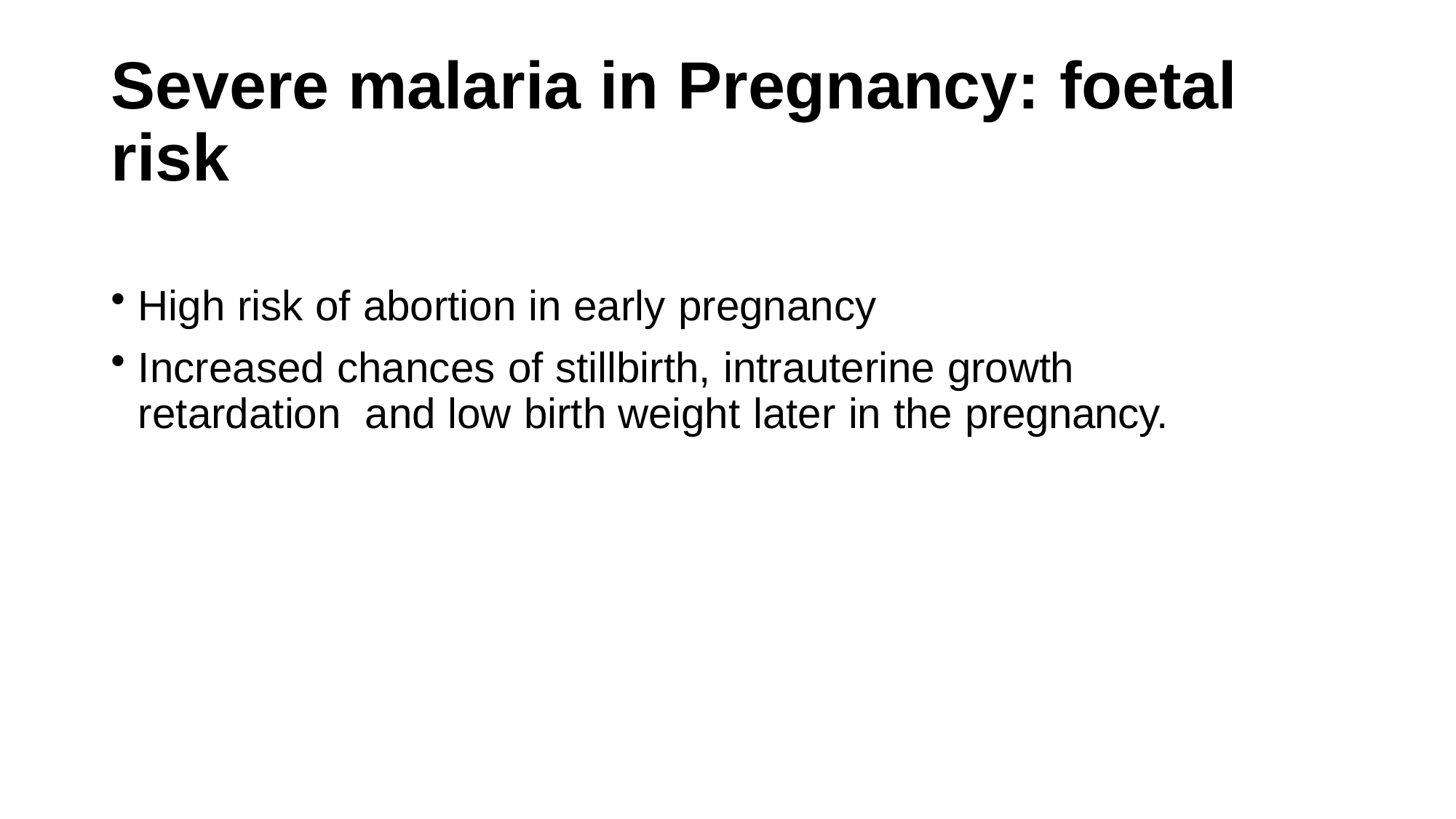

# Severe malaria in Pregnancy: foetal  risk
High risk of abortion in early pregnancy
Increased chances of stillbirth, intrauterine growth retardation  and low birth weight later in the pregnancy.